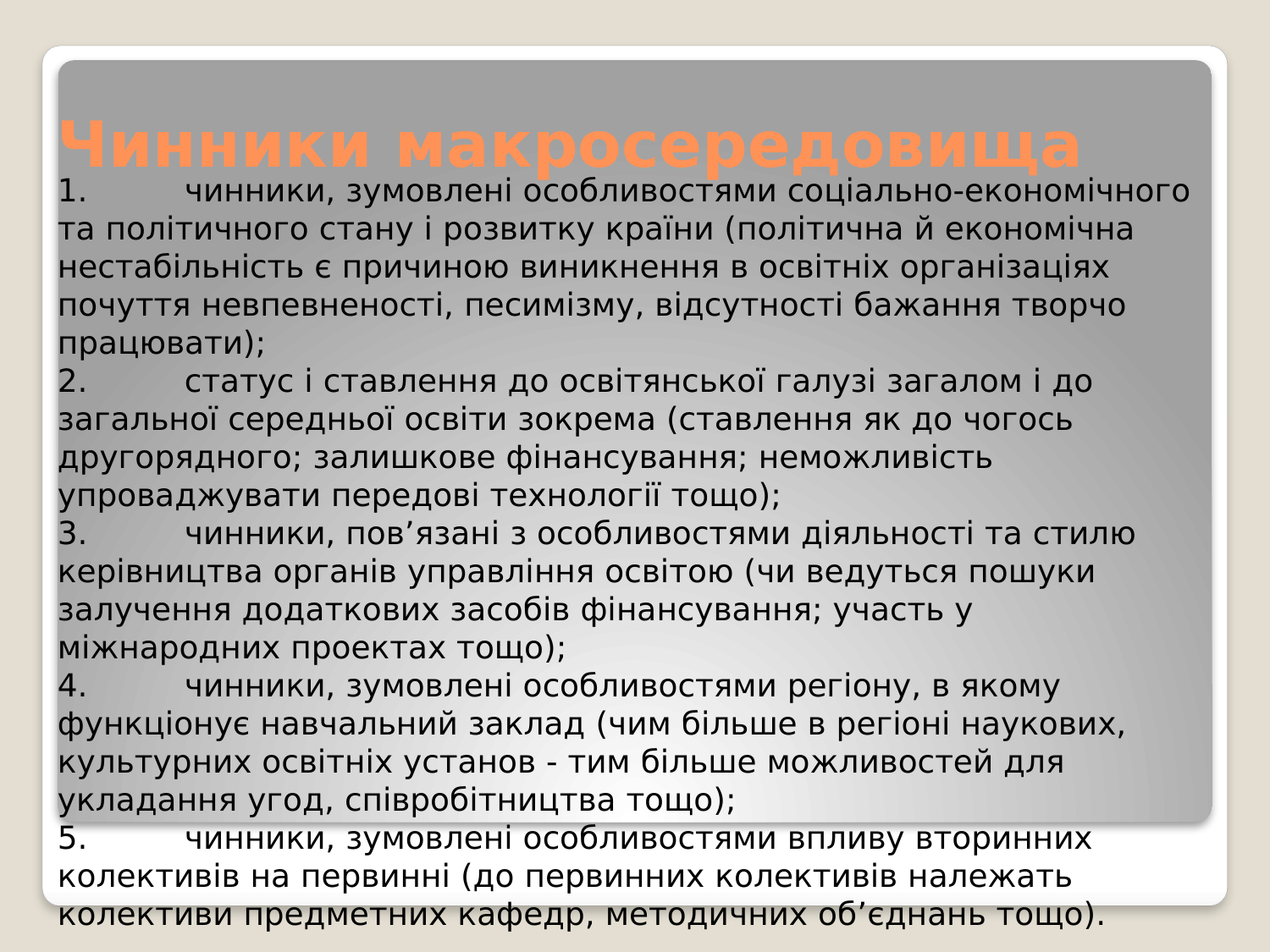

# Чинники макросередовища

1.	чинники, зумовлені особливостями соціально-економічного та політичного стану і розвитку країни (політична й економічна нестабільність є причиною виникнення в освітніх організаціях почуття невпевненості, песимізму, відсутності бажання творчо працювати);
2.	статус і ставлення до освітянської галузі загалом і до загальної середньої освіти зокрема (ставлення як до чогось другорядного; залишкове фінансування; неможливість упроваджувати передові технології тощо);
3.	чинники, пов’язані з особливостями діяльності та стилю керівництва органів управління освітою (чи ведуться пошуки залучення додаткових засобів фінансування; участь у міжнародних проектах тощо);
4.	чинники, зумовлені особливостями регіону, в якому функціонує навчальний заклад (чим більше в регіоні наукових, культурних освітніх установ - тим більше можливостей для укладання угод, співробітництва тощо);
5.	чинники, зумовлені особливостями впливу вторинних колективів на первинні (до первинних колективів належать колективи предметних кафедр, методичних об’єднань тощо).